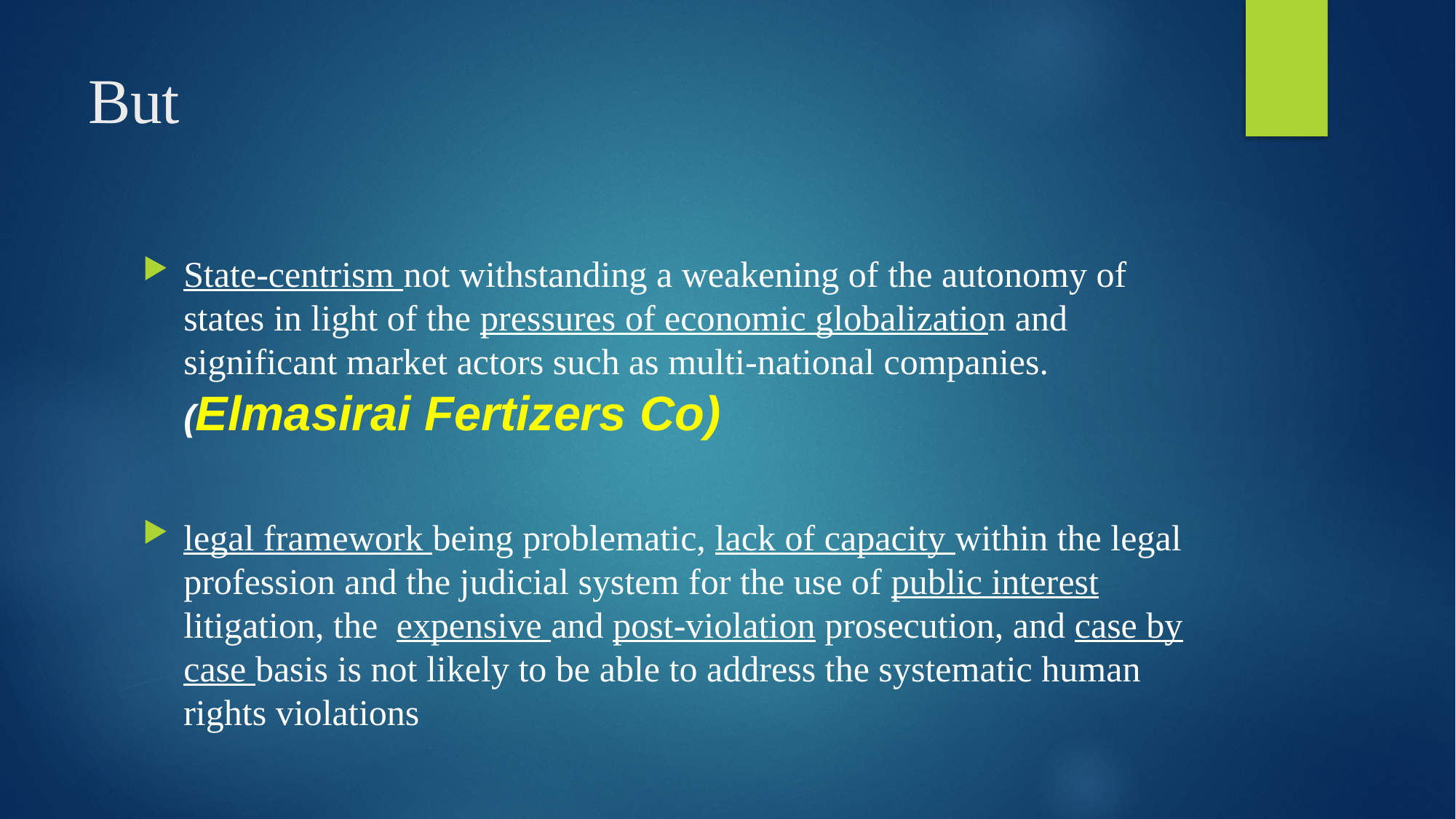

# But
State-centrism not withstanding a weakening of the autonomy of states in light of the pressures of economic globalization and significant market actors such as multi-national companies.       (Elmasirai Fertizers Co)

legal framework being problematic, lack of capacity within the legal profession and the judicial system for the use of public interest litigation, the  expensive and post-violation prosecution, and case by case basis is not likely to be able to address the systematic human rights violations